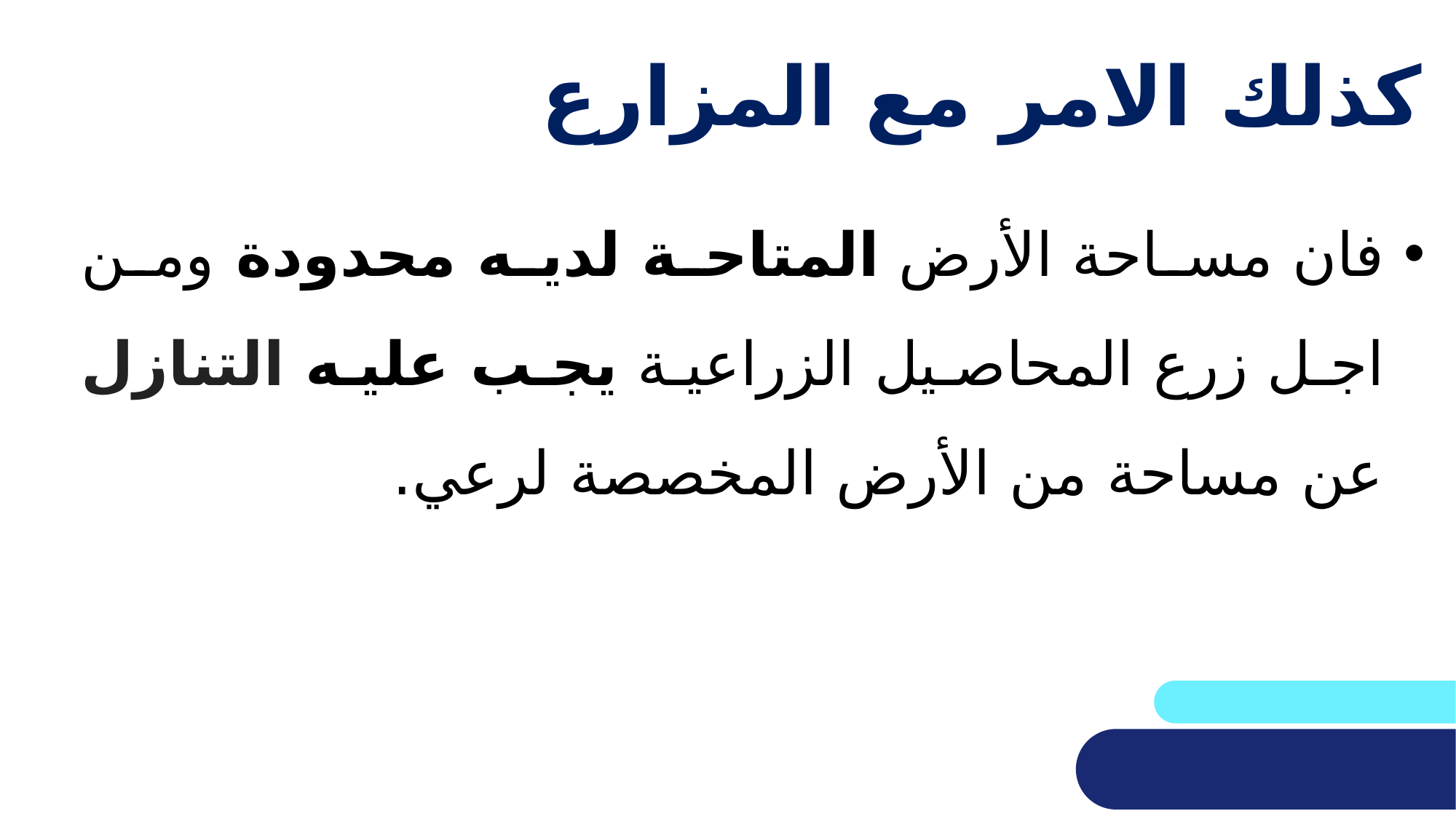

# كذلك الامر مع المزارع
فان مساحة الأرض المتاحة لديه محدودة ومن اجل زرع المحاصيل الزراعية يجب عليه التنازل عن مساحة من الأرض المخصصة لرعي.